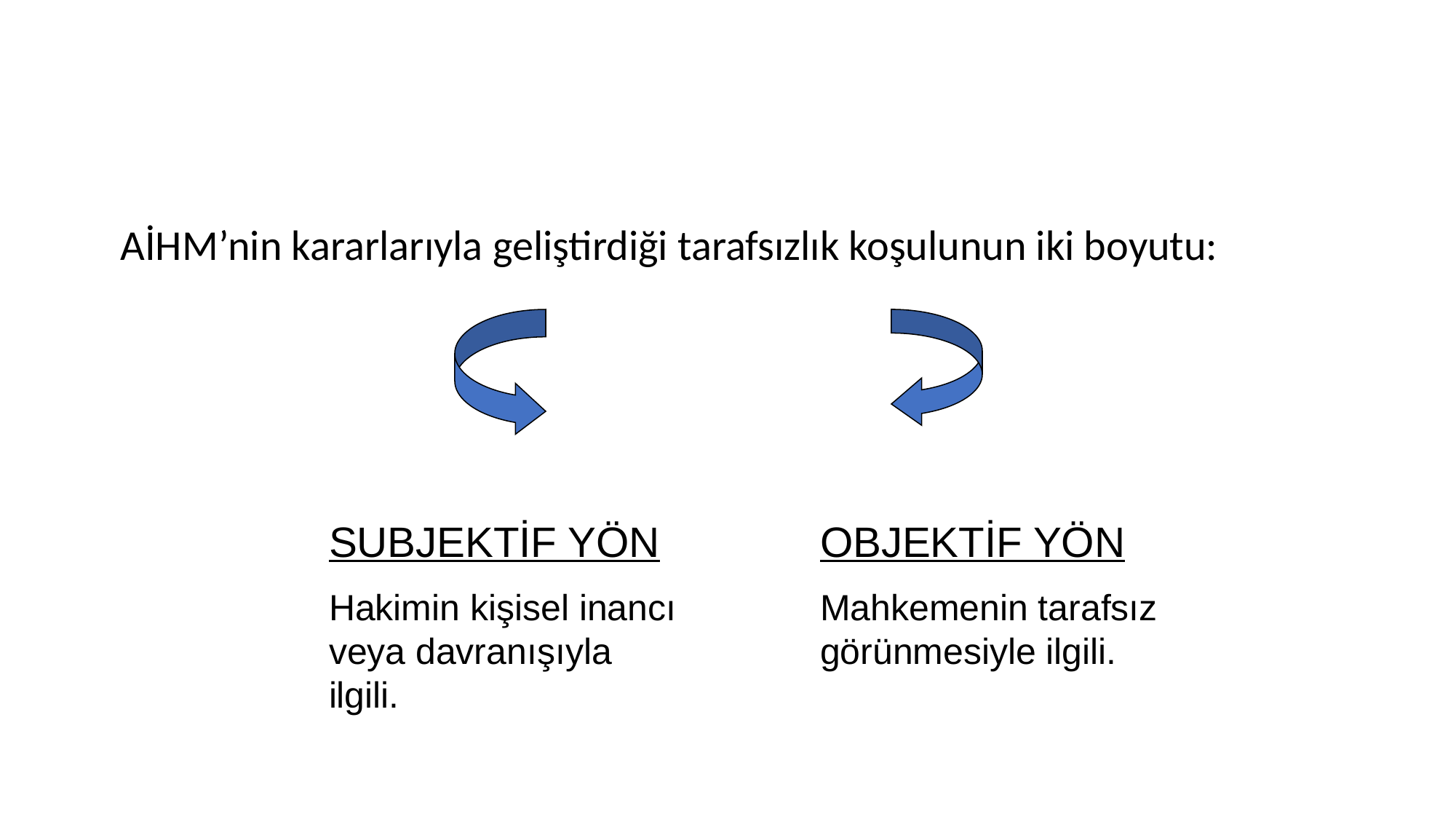

#
 AİHM’nin kararlarıyla geliştirdiği tarafsızlık koşulunun iki boyutu:

SUBJEKTİF YÖN
Hakimin kişisel inancı veya davranışıyla ilgili.
OBJEKTİF YÖN
Mahkemenin tarafsız görünmesiyle ilgili.